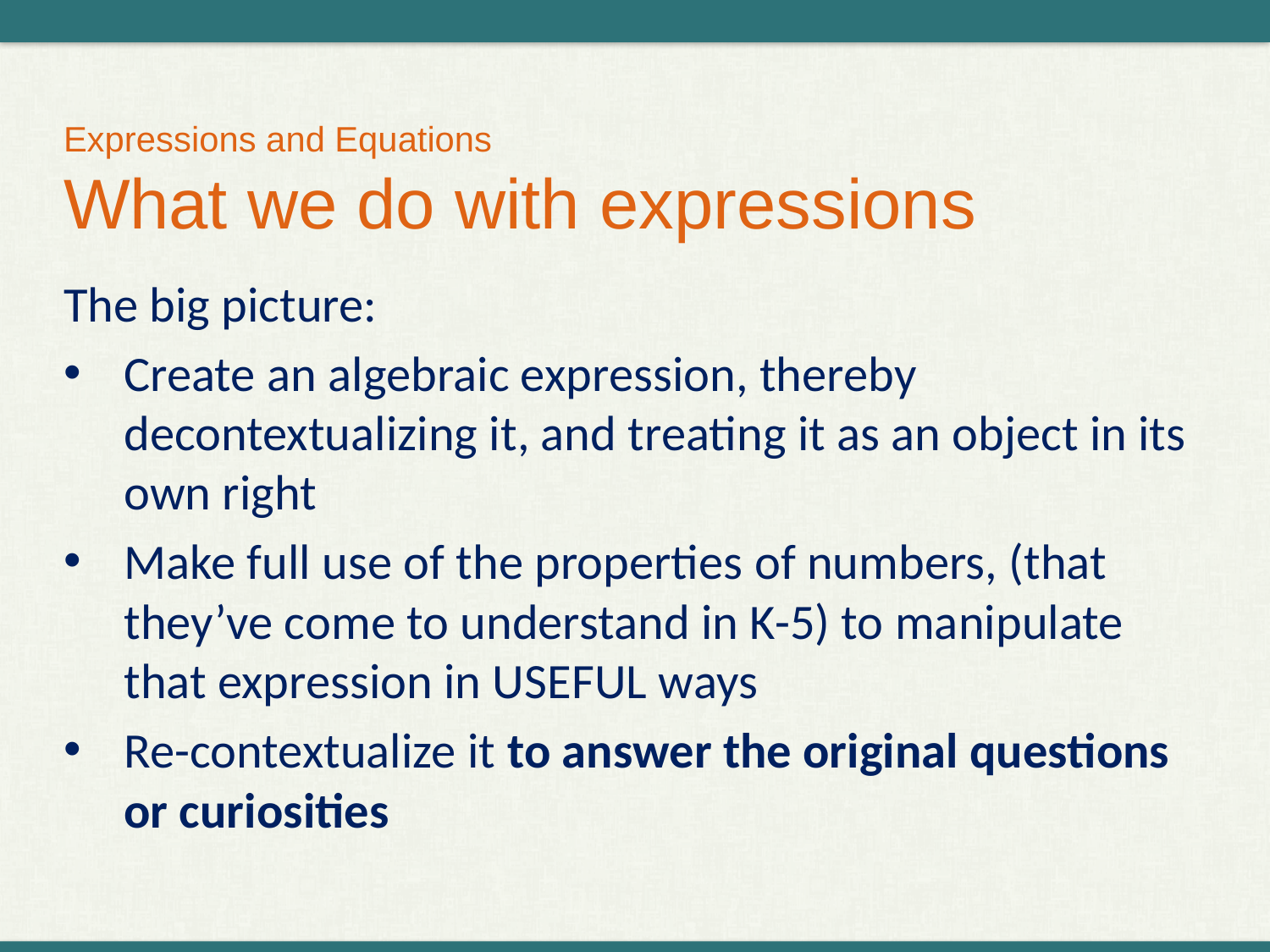

# Expressions and Equations What we do with expressions
The big picture:
Create an algebraic expression, thereby decontextualizing it, and treating it as an object in its own right
Make full use of the properties of numbers, (that they’ve come to understand in K-5) to manipulate that expression in USEFUL ways
Re-contextualize it to answer the original questions or curiosities